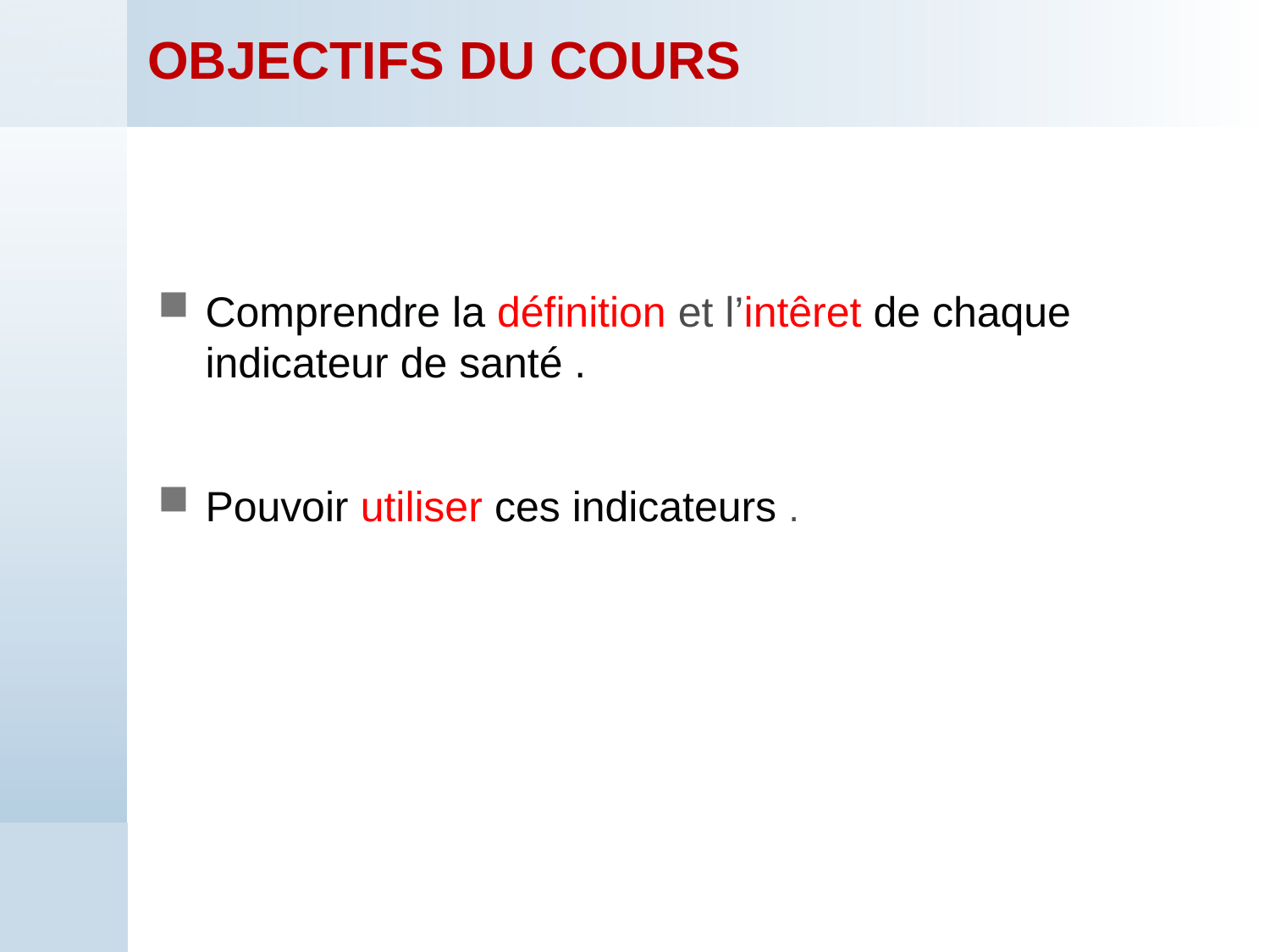

# Objectifs du cours

Comprendre la définition et l’intêret de chaque indicateur de santé .

Pouvoir utiliser ces indicateurs .